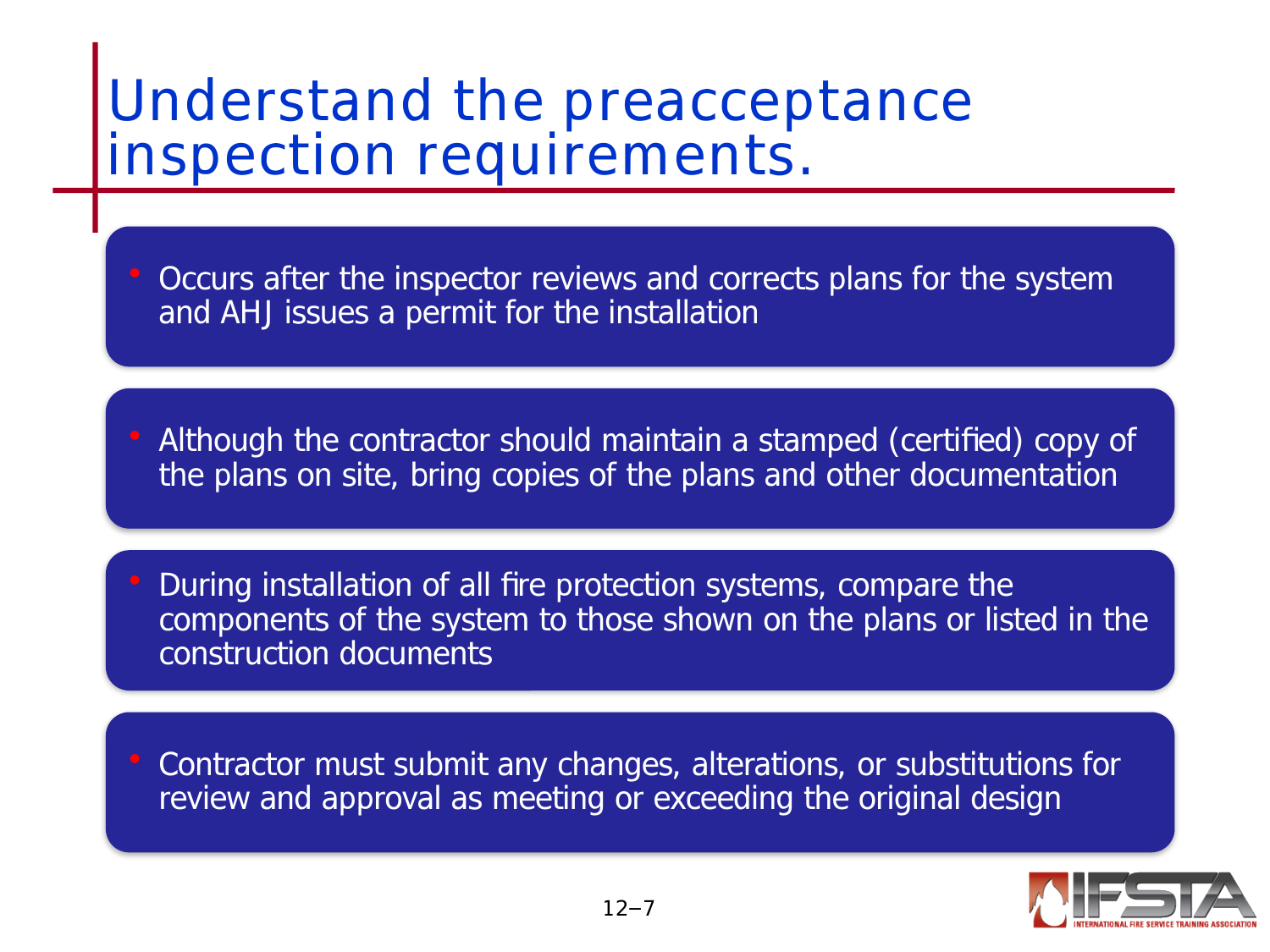

# Understand the preacceptance inspection requirements.
Occurs after the inspector reviews and corrects plans for the system and AHJ issues a permit for the installation
Although the contractor should maintain a stamped (certified) copy of the plans on site, bring copies of the plans and other documentation
During installation of all fire protection systems, compare the components of the system to those shown on the plans or listed in the construction documents
Contractor must submit any changes, alterations, or substitutions for review and approval as meeting or exceeding the original design
12–7